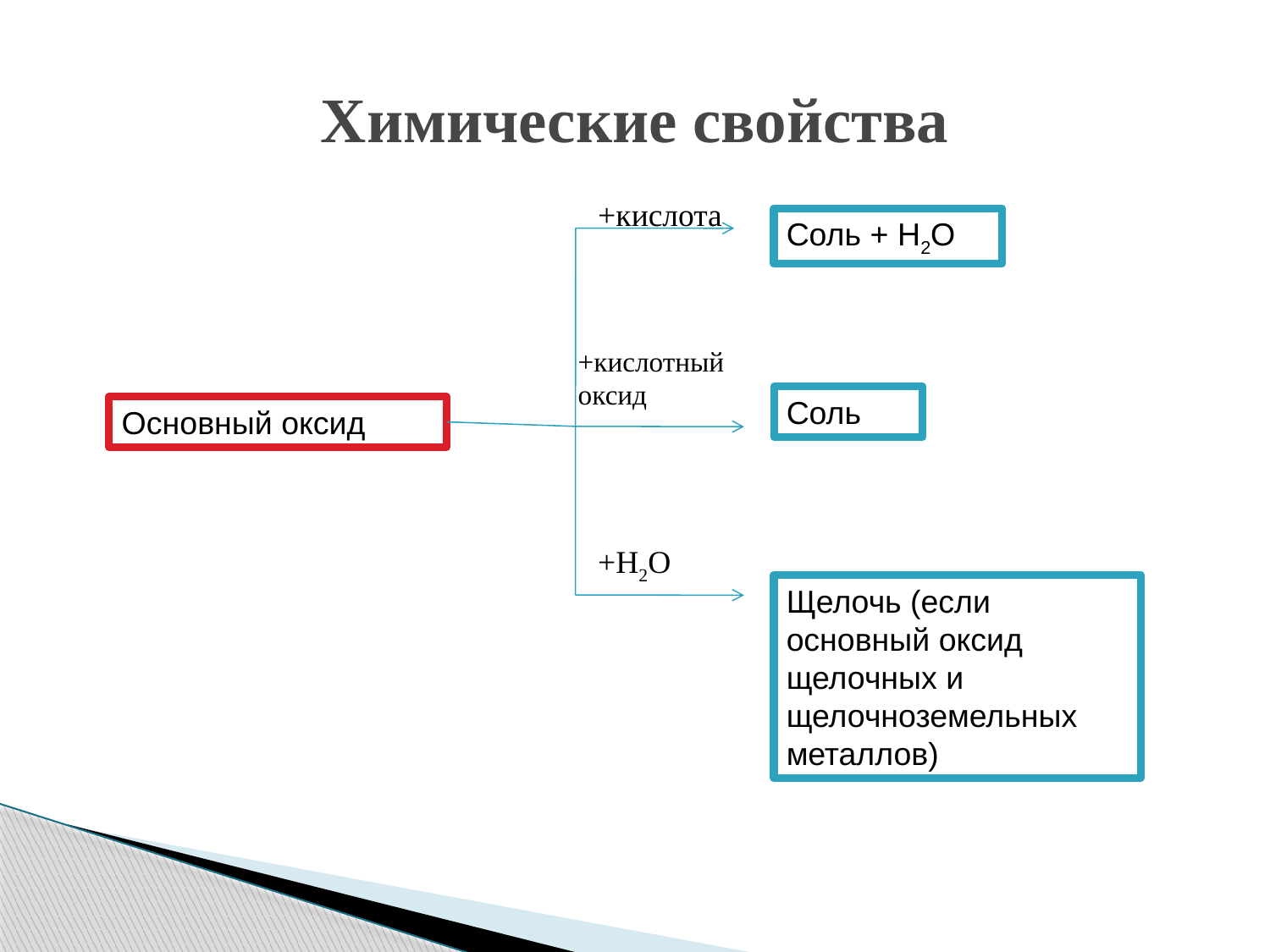

# Химические свойства
+кислота
Соль + H2O
+кислотный оксид
Соль
Основный оксид
+H2O
Щелочь (если основный оксид щелочных и щелочноземельных металлов)